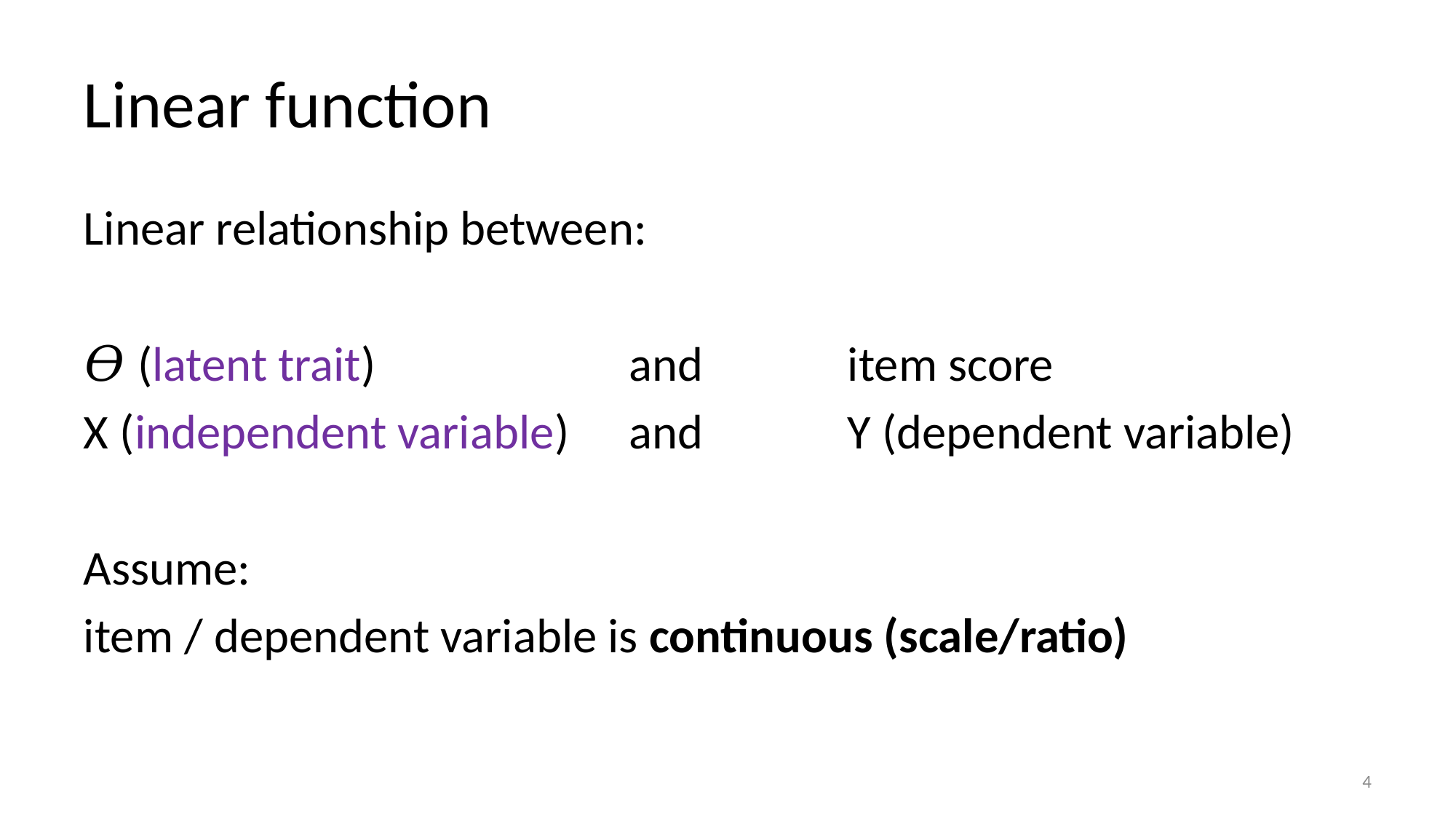

# Linear function
Linear relationship between:

𝛳 (latent trait) 			and 		item score
X (independent variable) 	and 		Y (dependent variable)

Assume:
item / dependent variable is continuous (scale/ratio)
4